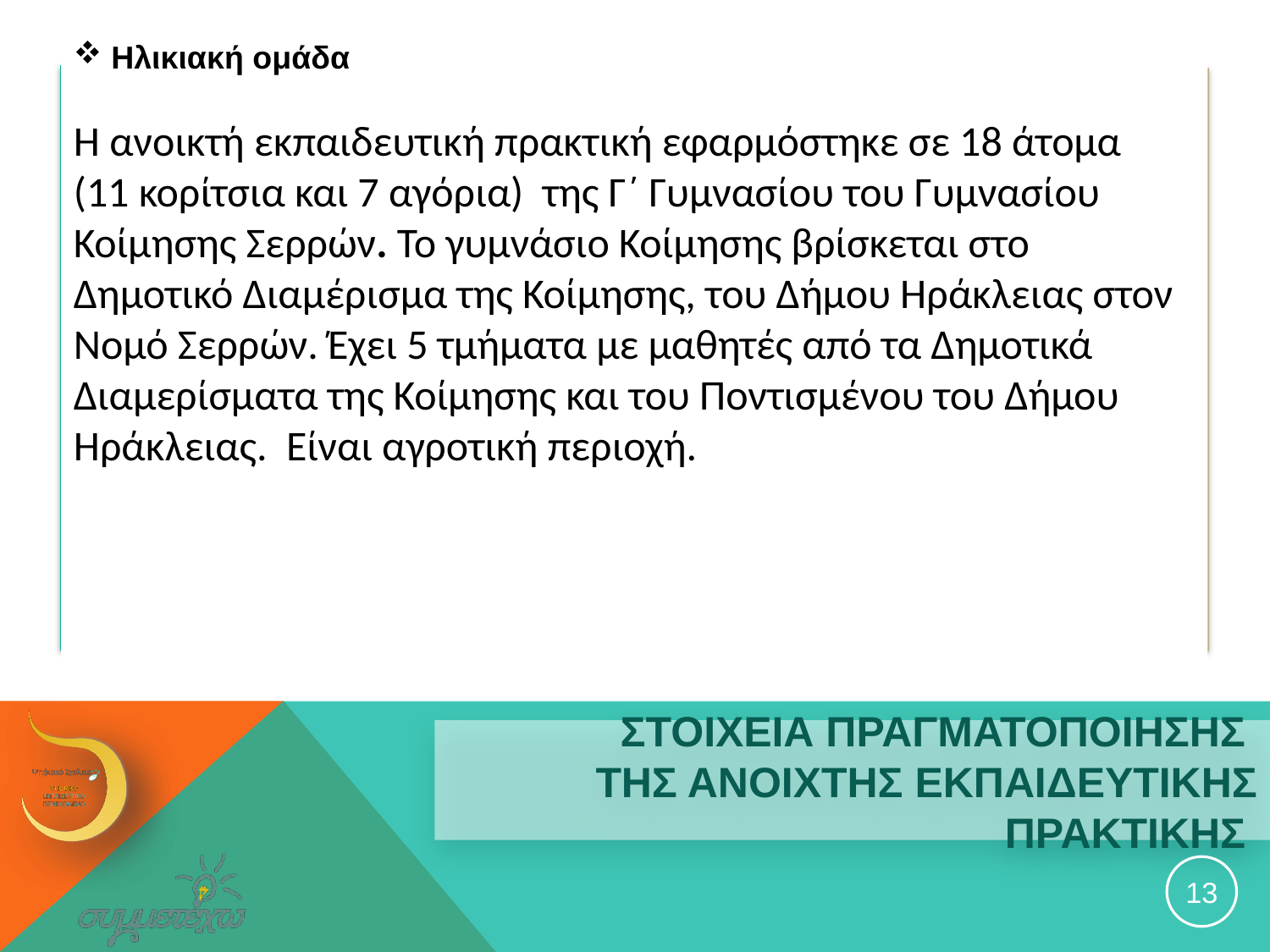

Ηλικιακή ομάδα

Η ανοικτή εκπαιδευτική πρακτική εφαρμόστηκε σε 18 άτομα        (11 κορίτσια και 7 αγόρια)  της Γ΄ Γυμνασίου του Γυμνασίου Κοίμησης Σερρών. Το γυμνάσιο Κοίμησης βρίσκεται στο Δημοτικό Διαμέρισμα της Κοίμησης, του Δήμου Ηράκλειας στον Νομό Σερρών. Έχει 5 τμήματα με μαθητές από τα Δημοτικά Διαμερίσματα της Κοίμησης και του Ποντισμένου του Δήμου Ηράκλειας.  Είναι αγροτική περιοχή.

# ΣΤΟΙΧΕΙΑ ΠΡΑΓΜΑΤΟΠΟΙΗΣΗΣ ΤΗΣ ανοιχτησ εκπαιδευτικησ ΠΡΑΚΤΙΚΗΣ
13